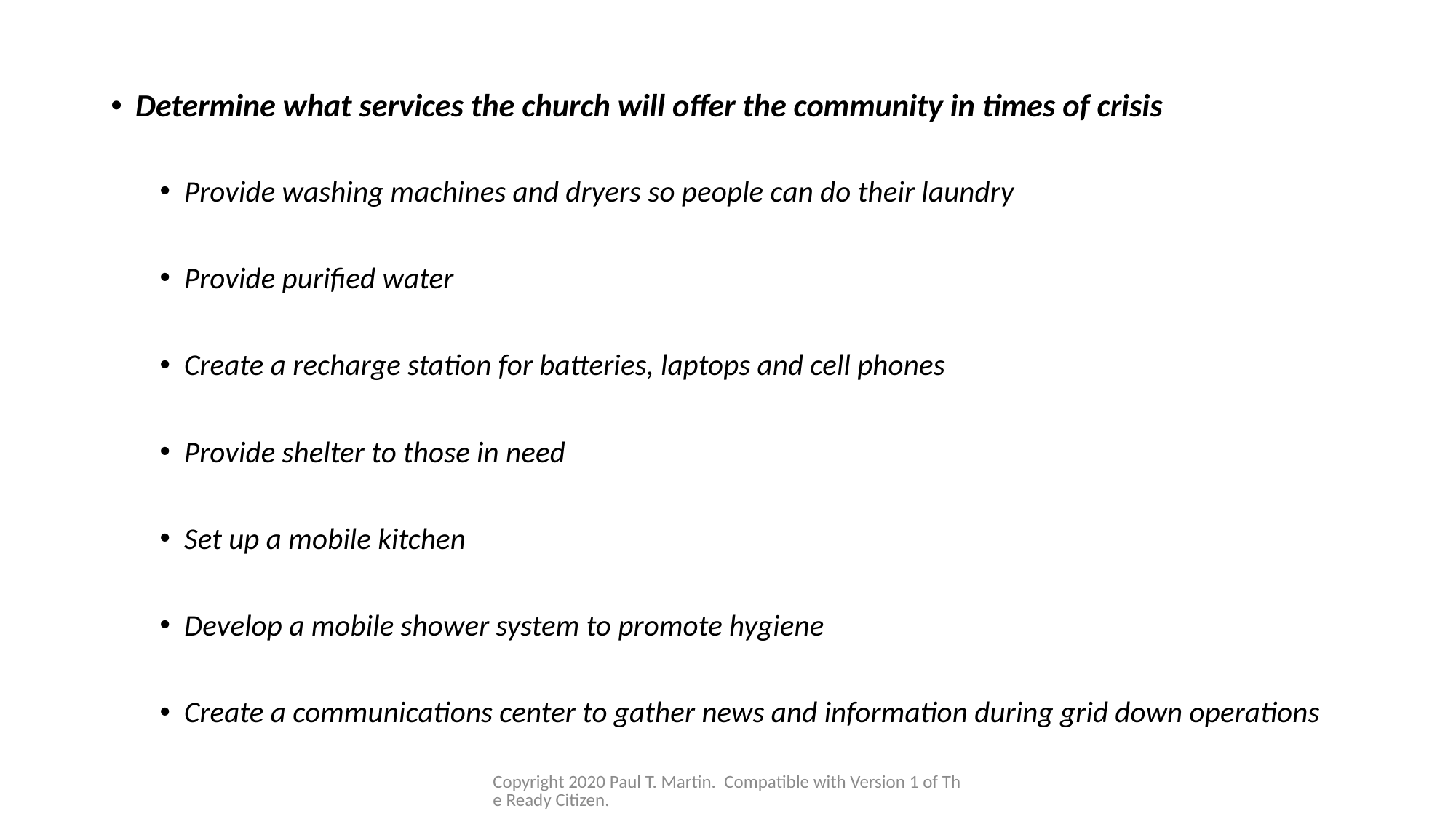

Determine what services the church will offer the community in times of crisis

Provide washing machines and dryers so people can do their laundry

Provide purified water

Create a recharge station for batteries, laptops and cell phones

Provide shelter to those in need

Set up a mobile kitchen

Develop a mobile shower system to promote hygiene

Create a communications center to gather news and information during grid down operations
Copyright 2020 Paul T. Martin.  Compatible with Version 1 of The Ready Citizen.